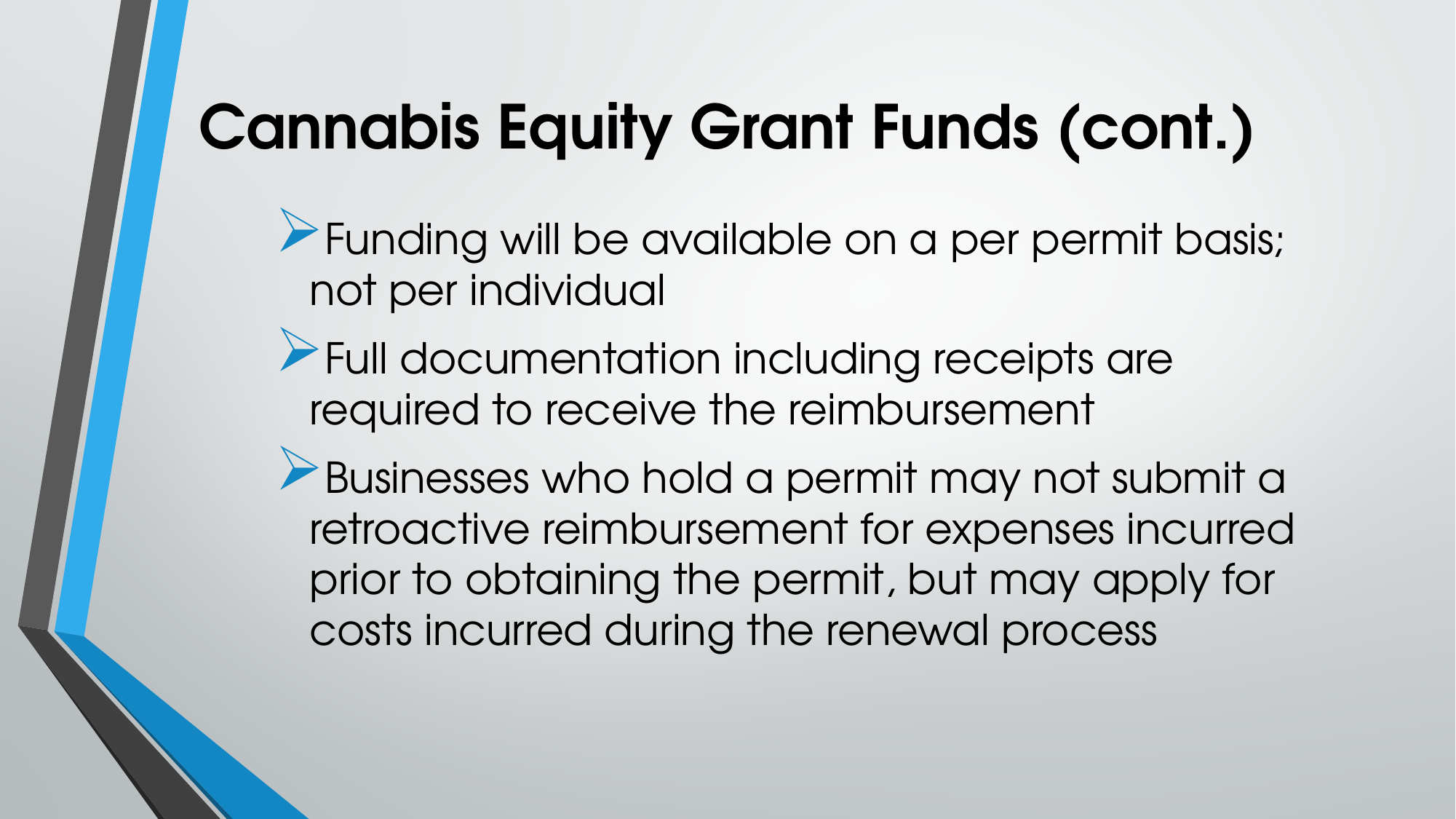

# Cannabis Equity Grant Funds (cont.)
Funding will be available on a per permit basis; not per individual
Full documentation including receipts are required to receive the reimbursement
Businesses who hold a permit may not submit a retroactive reimbursement for expenses incurred prior to obtaining the permit, but may apply for costs incurred during the renewal process